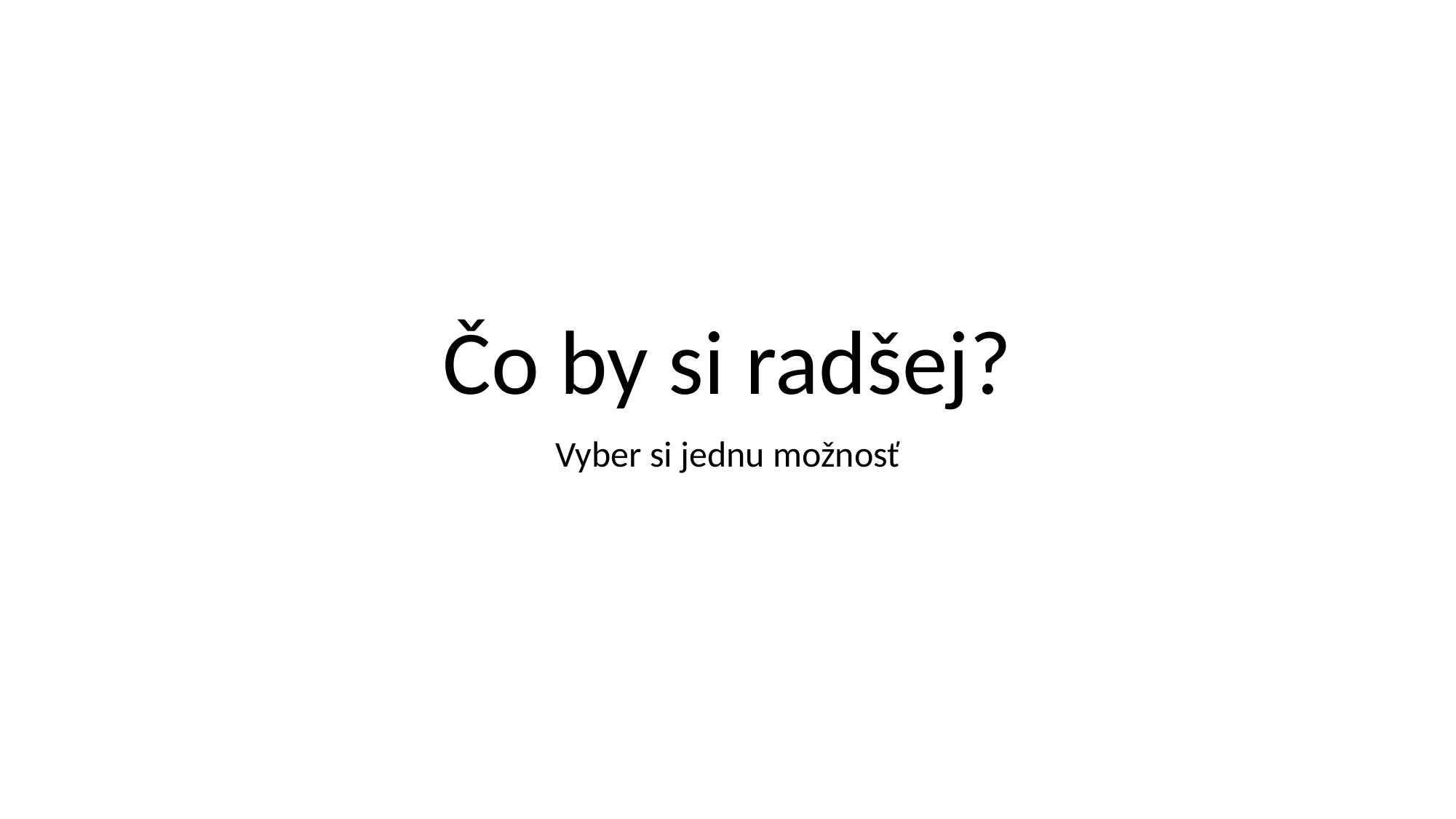

# Čo by si radšej?
Vyber si jednu možnosť